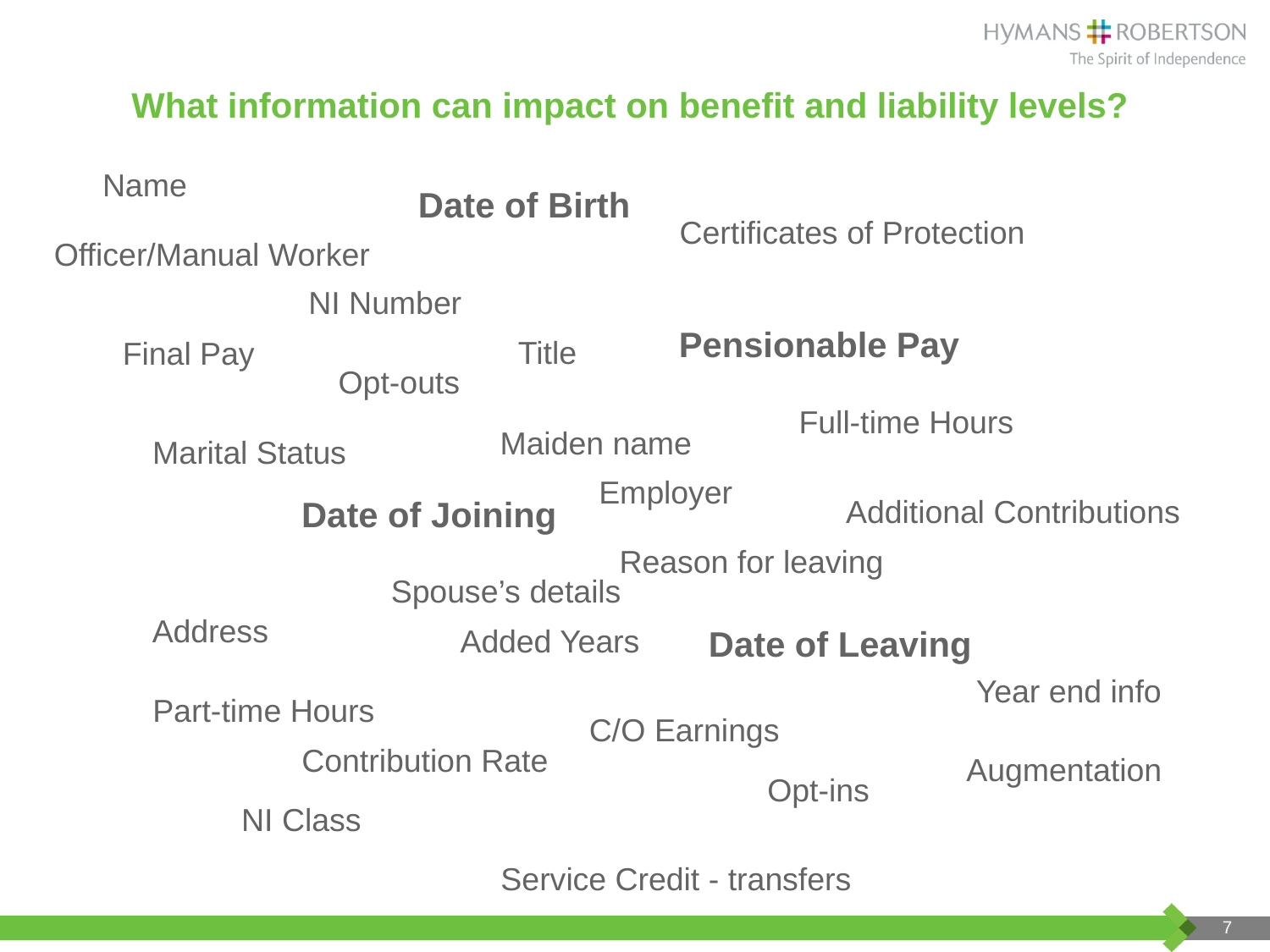

What information can impact on benefit and liability levels?
Name
Date of Birth
Certificates of Protection
Officer/Manual Worker
NI Number
Pensionable Pay
Title
Final Pay
Opt-outs
Full-time Hours
Maiden name
Marital Status
Employer
Date of Joining
Additional Contributions
Reason for leaving
Spouse’s details
Address
Added Years
Date of Leaving
Year end info
Part-time Hours
C/O Earnings
Contribution Rate
Augmentation
Opt-ins
NI Class
Service Credit - transfers